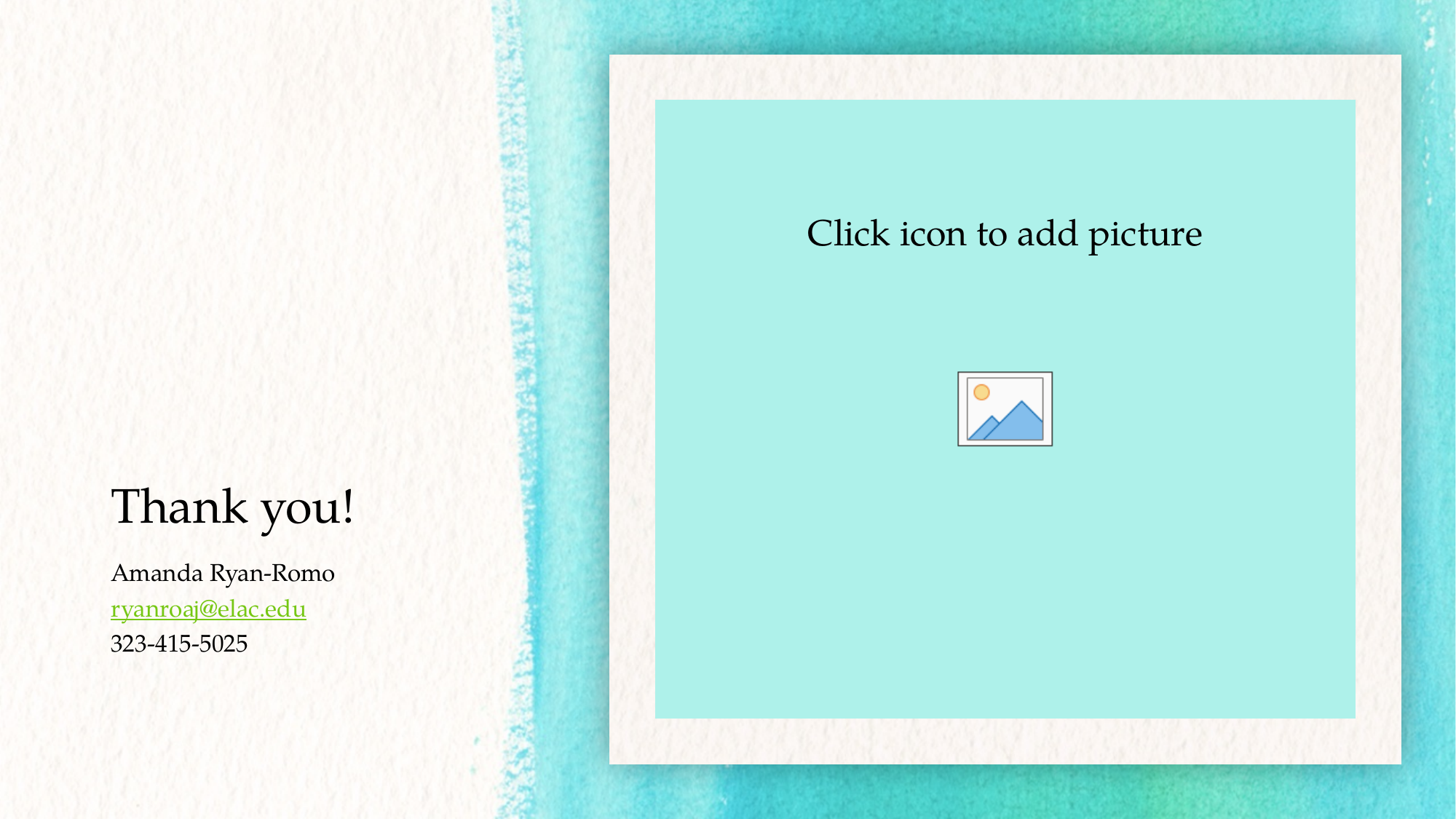

# Thank you!
Amanda Ryan-Romo
ryanroaj@elac.edu
323-415-5025